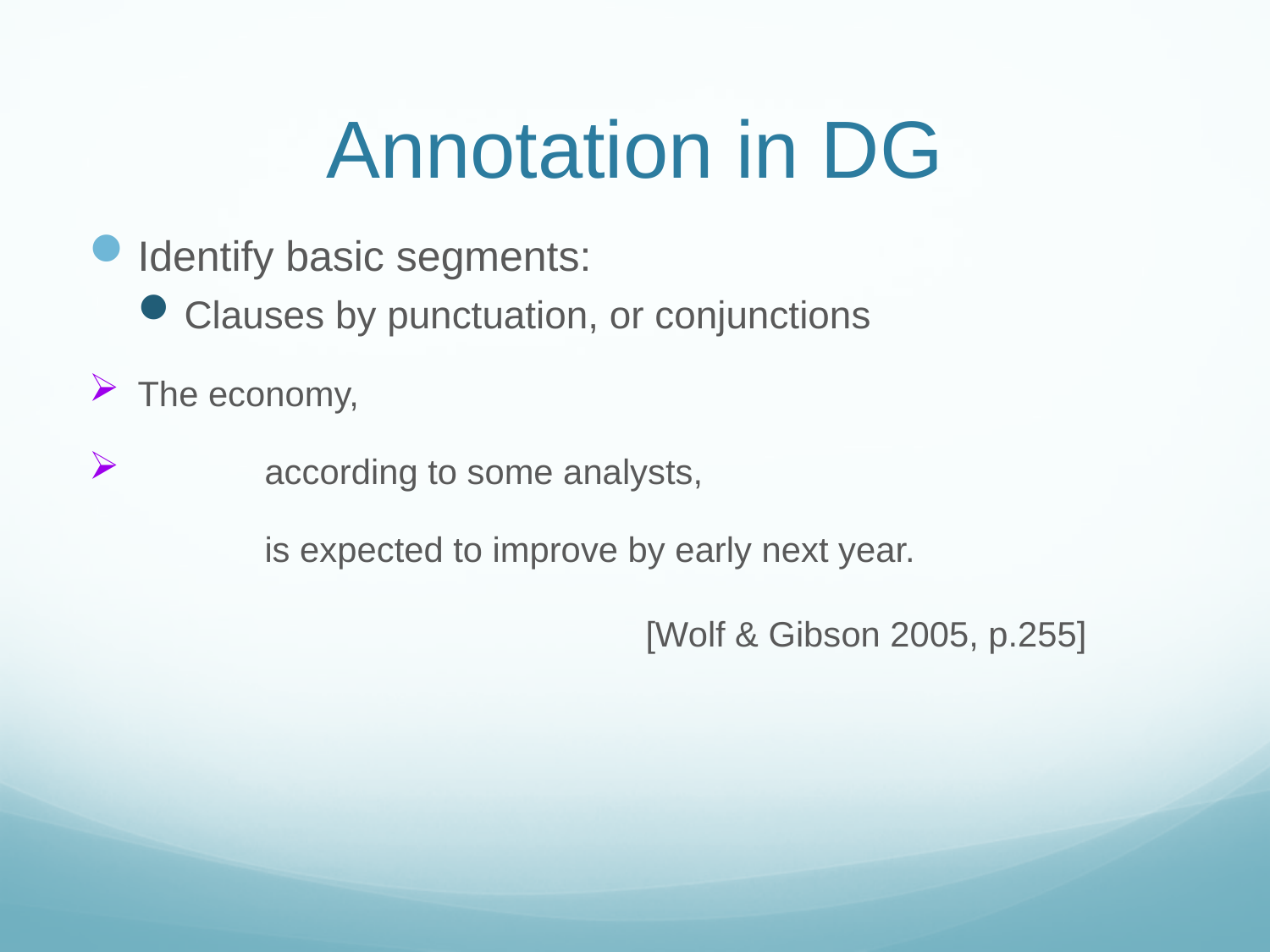

# Annotation in DG
Identify basic segments:
Clauses by punctuation, or conjunctions
The economy,
	according to some analysts,
	    	is expected to improve by early next year.
					[Wolf & Gibson 2005, p.255]